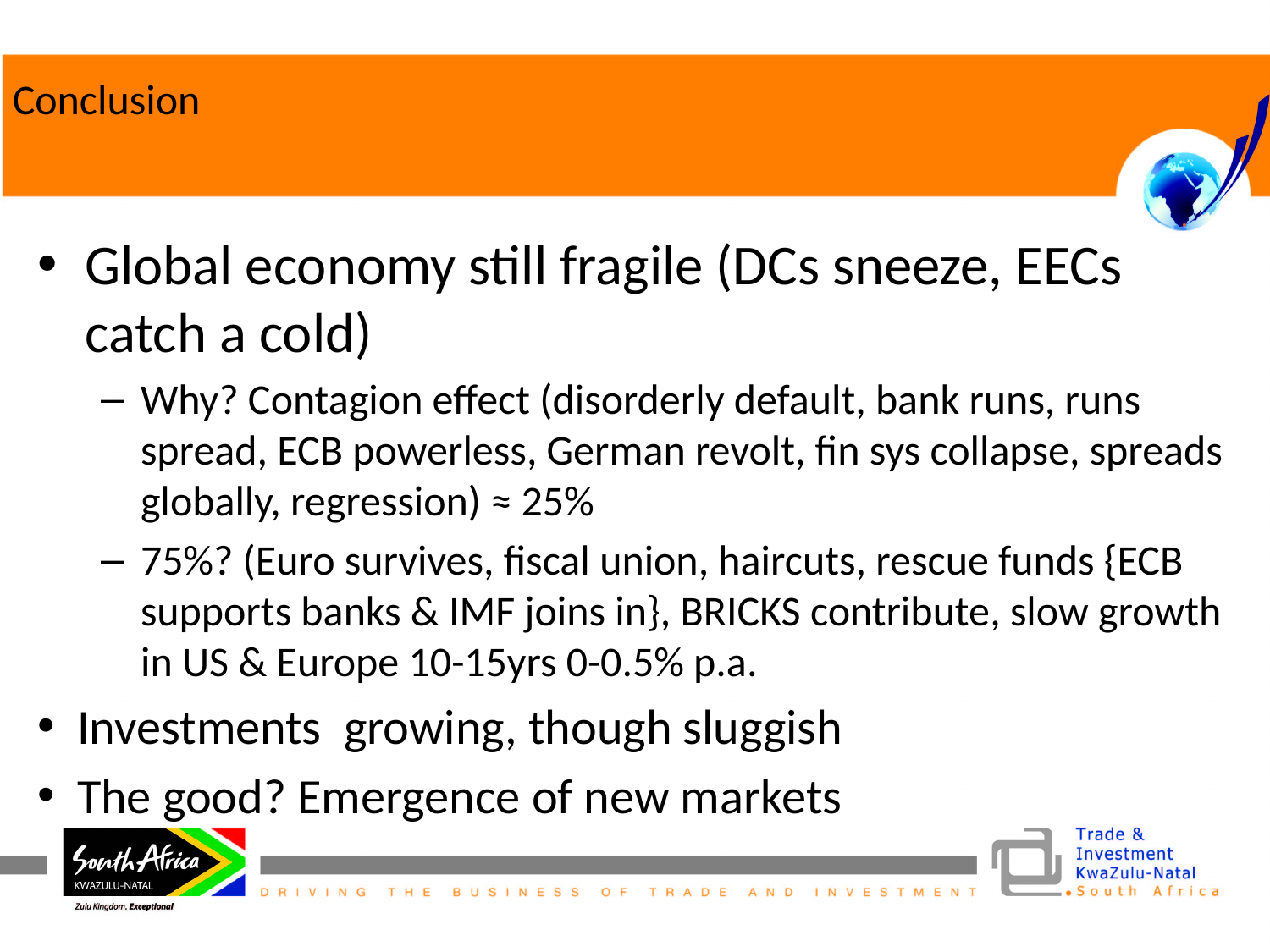

# Conclusion
Global economy still fragile (DCs sneeze, EECs catch a cold)
Why? Contagion effect (disorderly default, bank runs, runs spread, ECB powerless, German revolt, fin sys collapse, spreads globally, regression) ≈ 25%
75%? (Euro survives, fiscal union, haircuts, rescue funds {ECB supports banks & IMF joins in}, BRICKS contribute, slow growth in US & Europe 10-15yrs 0-0.5% p.a.
Investments  growing, though sluggish
The good? Emergence of new markets